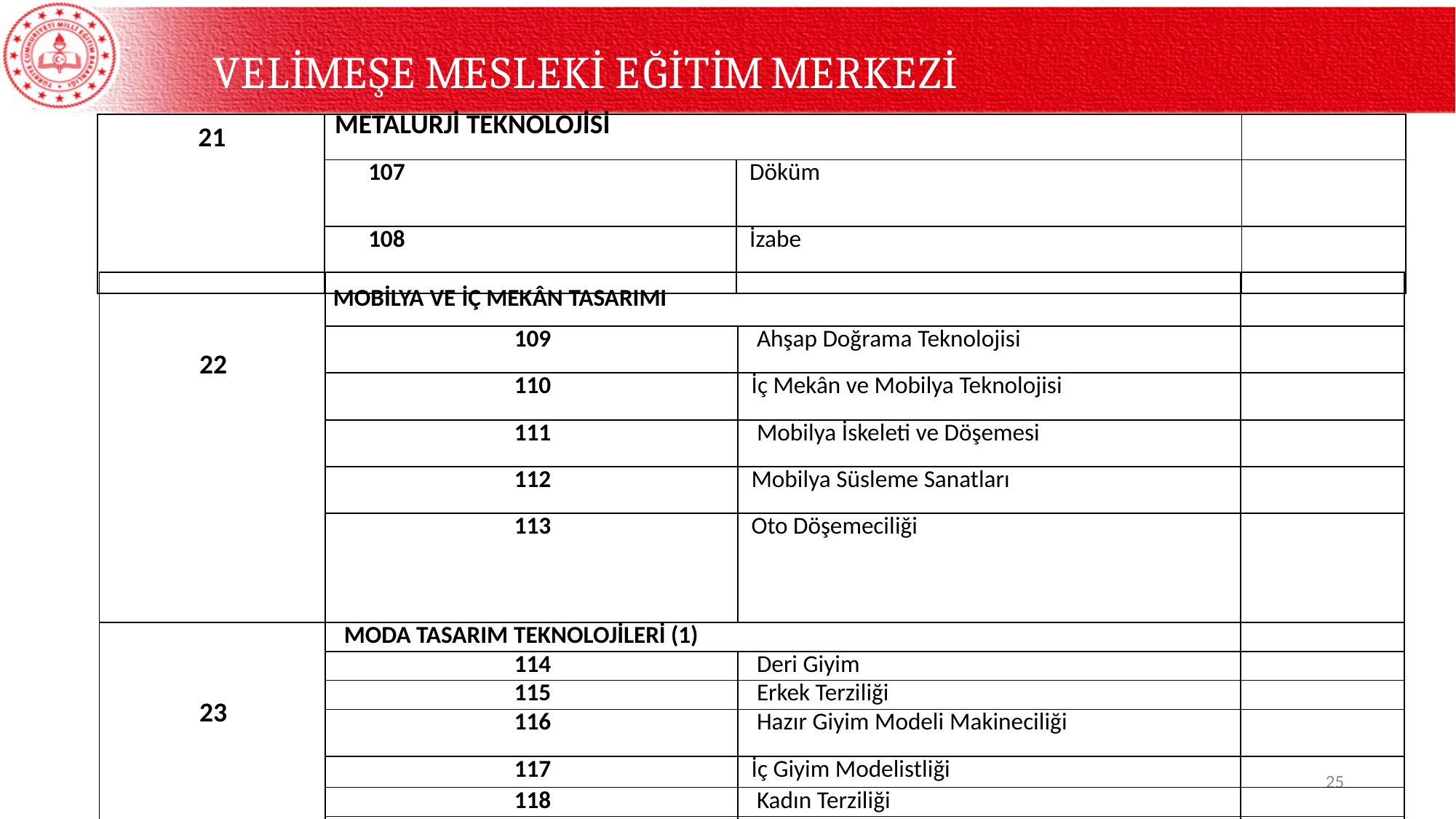

# VELİMEŞE MESLEKİ EĞİTİM MERKEZİ
| 21 | METALURJİ TEKNOLOJİSİ |  |  |
| --- | --- | --- | --- |
|  | 107 | Döküm |  |
|  | 108 | İzabe |  |
| 22 | MOBİLYA VE İÇ MEKÂN TASARIMI |  |  |
| --- | --- | --- | --- |
|  | 109 | Ahşap Doğrama Teknolojisi |  |
|  | 110 | İç Mekân ve Mobilya Teknolojisi |  |
|  | 111 | Mobilya İskeleti ve Döşemesi |  |
|  | 112 | Mobilya Süsleme Sanatları |  |
|  | 113 | Oto Döşemeciliği |  |
| 23 | MODA TASARIM TEKNOLOJİLERİ (1) |  |  |
|  | 114 | Deri Giyim |  |
|  | 115 | Erkek Terziliği |  |
|  | 116 | Hazır Giyim Modeli Makineciliği |  |
|  | 117 | İç Giyim Modelistliği |  |
|  | 118 | Kadın Terziliği |  |
|  | 119 | Kesim |  |
|  | 120 | Modelistlik | 31. MEK |
25